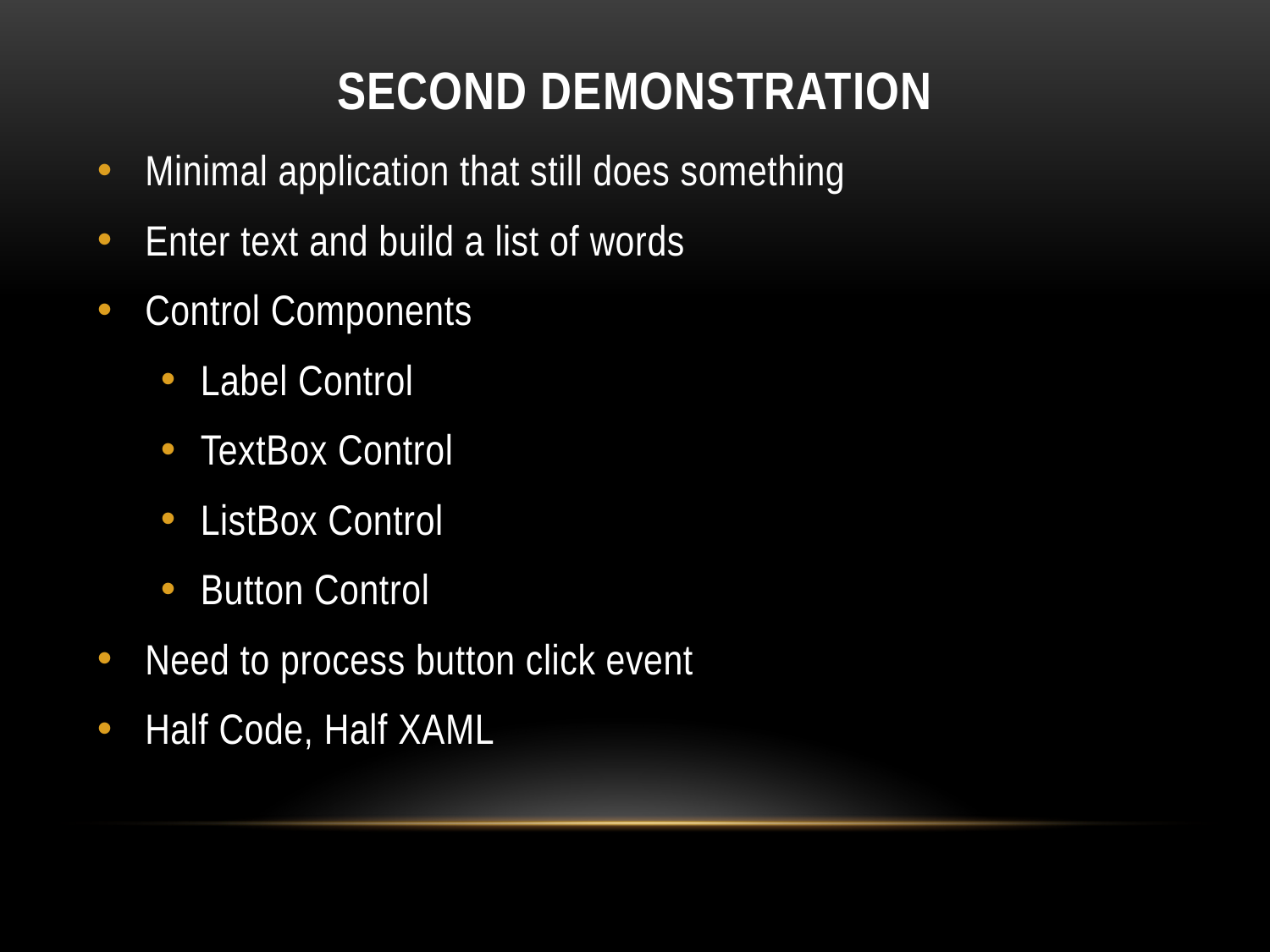

# Second Demonstration
Minimal application that still does something
Enter text and build a list of words
Control Components
Label Control
TextBox Control
ListBox Control
Button Control
Need to process button click event
Half Code, Half XAML